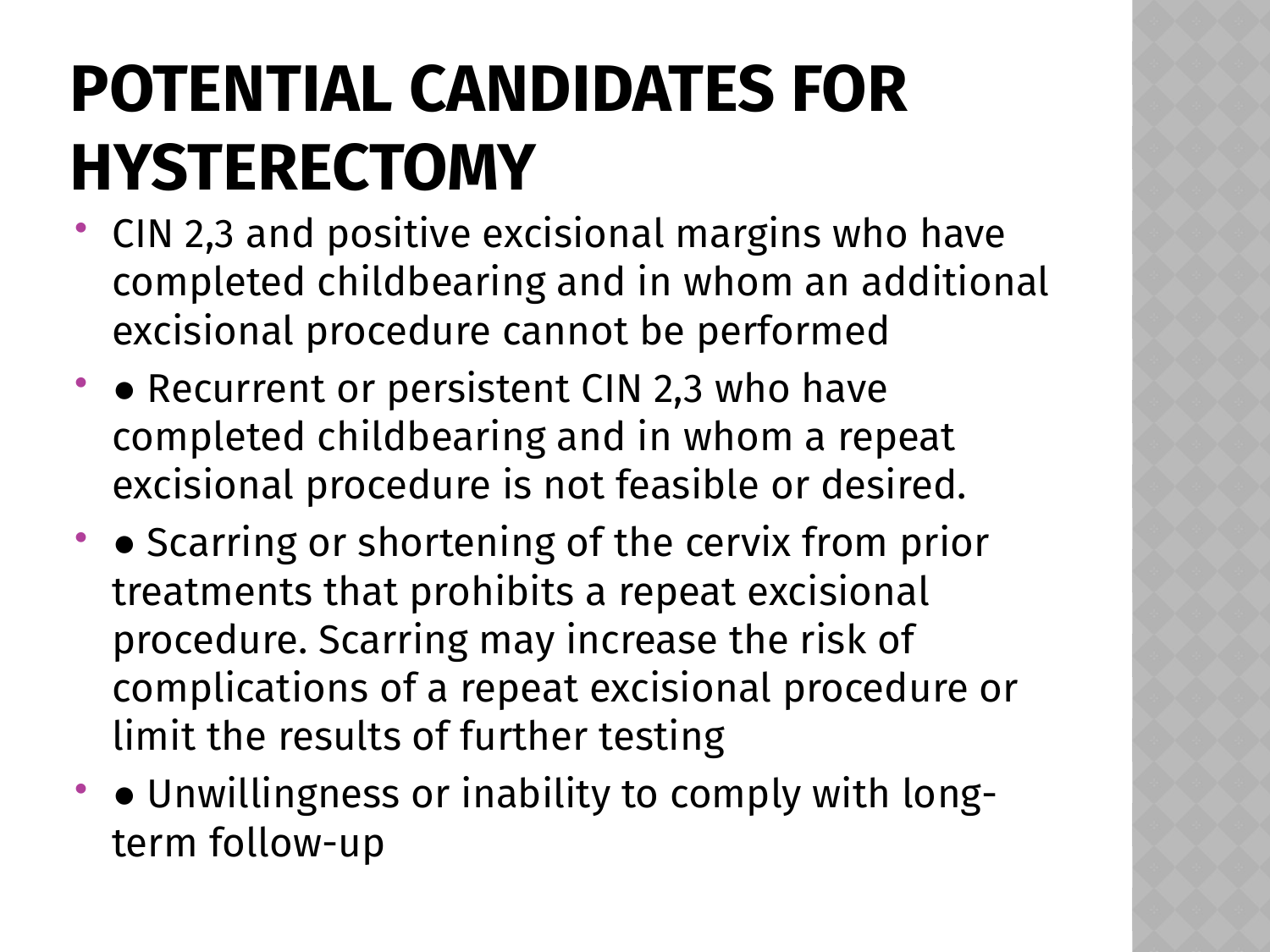

# Potential candidates for hysterectomy
CIN 2,3 and positive excisional margins who have completed childbearing and in whom an additional excisional procedure cannot be performed
● Recurrent or persistent CIN 2,3 who have completed childbearing and in whom a repeat excisional procedure is not feasible or desired.
● Scarring or shortening of the cervix from prior treatments that prohibits a repeat excisional procedure. Scarring may increase the risk of complications of a repeat excisional procedure or limit the results of further testing
● Unwillingness or inability to comply with long-term follow-up